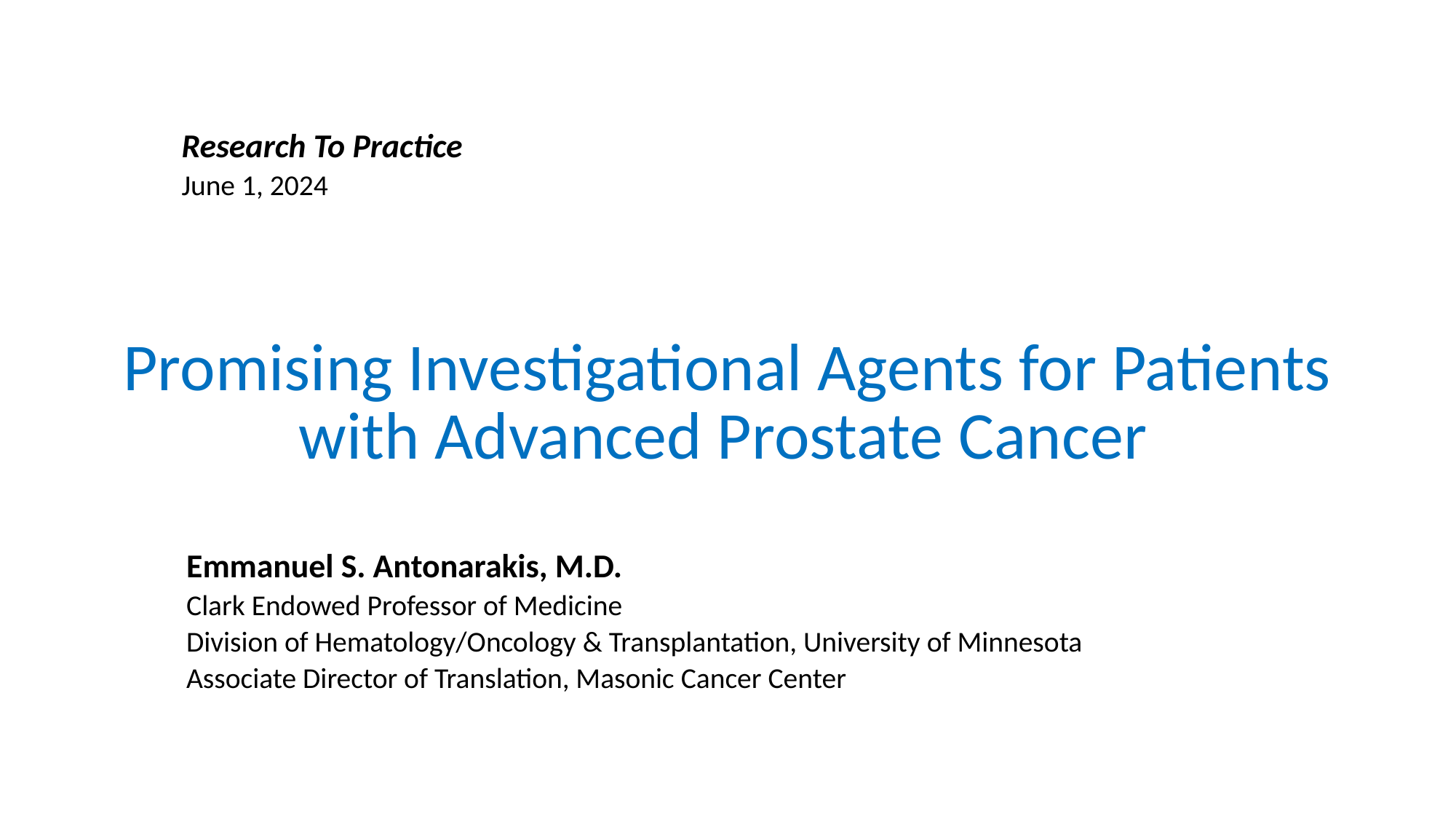

Research To Practice
June 1, 2024
# Promising Investigational Agents for Patients with Advanced Prostate Cancer
Emmanuel S. Antonarakis, M.D.
Clark Endowed Professor of Medicine
Division of Hematology/Oncology & Transplantation, University of Minnesota
Associate Director of Translation, Masonic Cancer Center